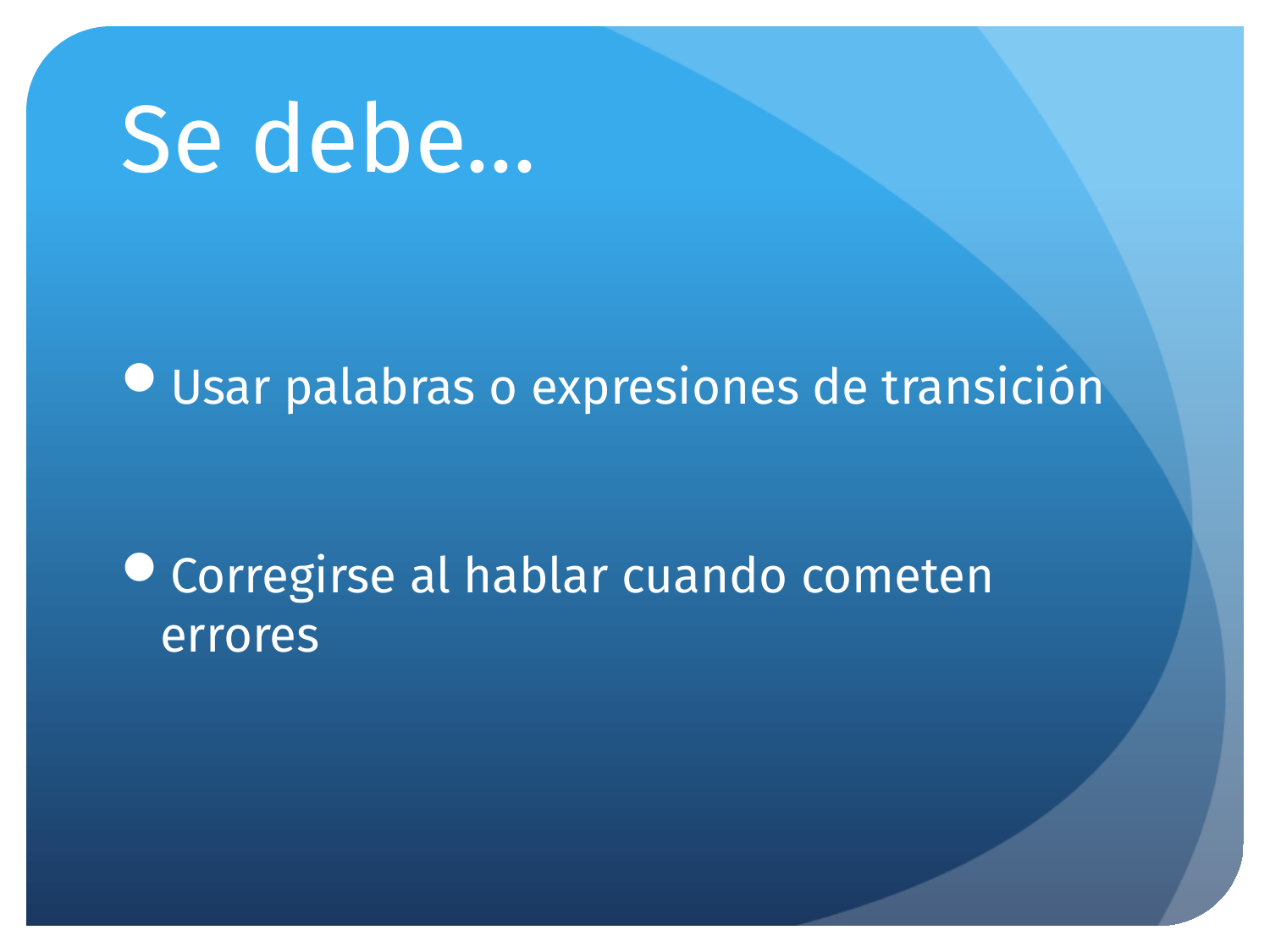

# Se debe…

Usar palabras o expresiones de transición

Corregirse al hablar cuando cometen errores